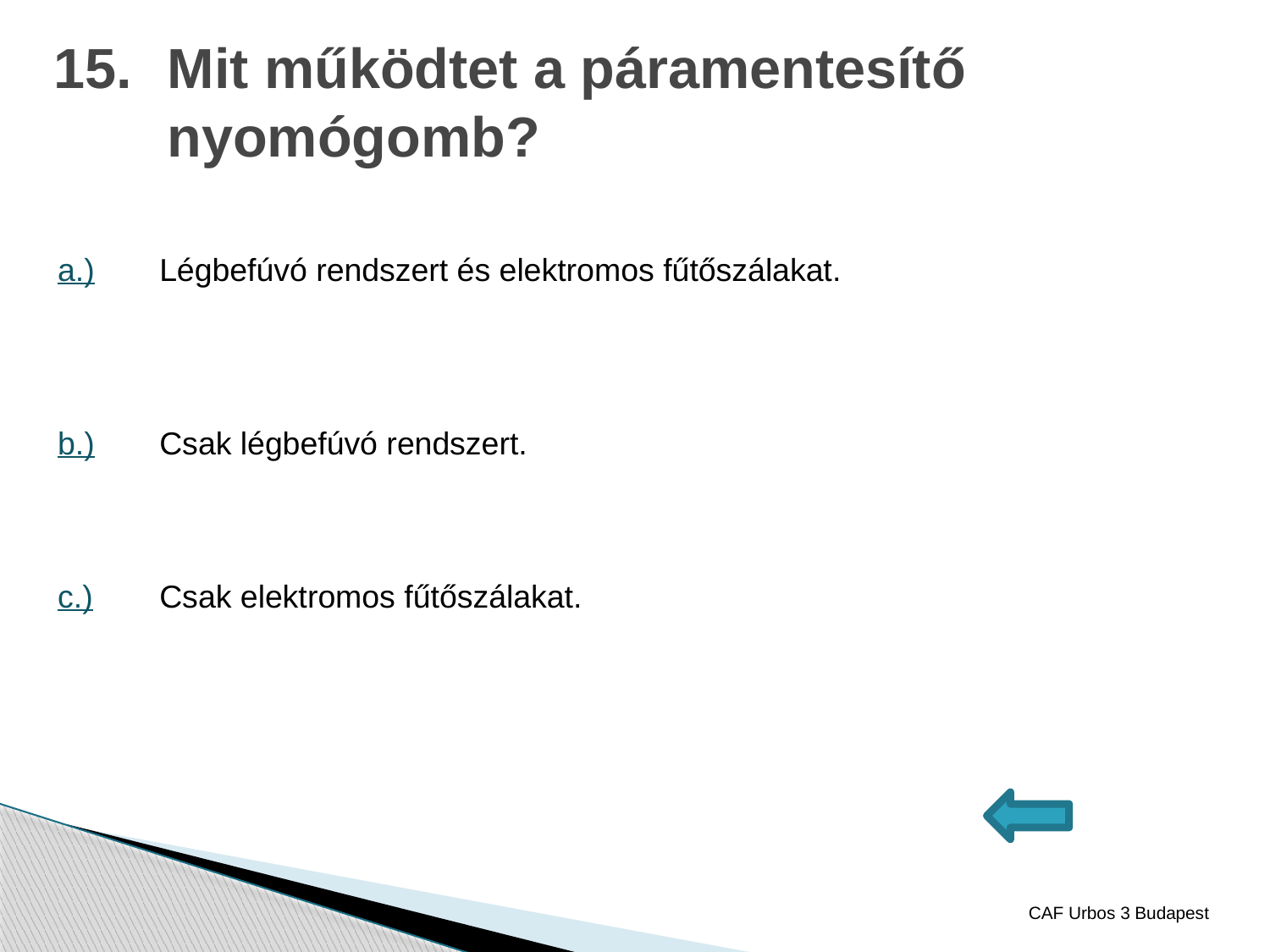

15.
# Mit működtet a páramentesítő nyomógomb?
| a.) | Légbefúvó rendszert és elektromos fűtőszálakat. |
| --- | --- |
| b.) | Csak légbefúvó rendszert. |
| c.) | Csak elektromos fűtőszálakat. |

CAF Urbos 3 Budapest